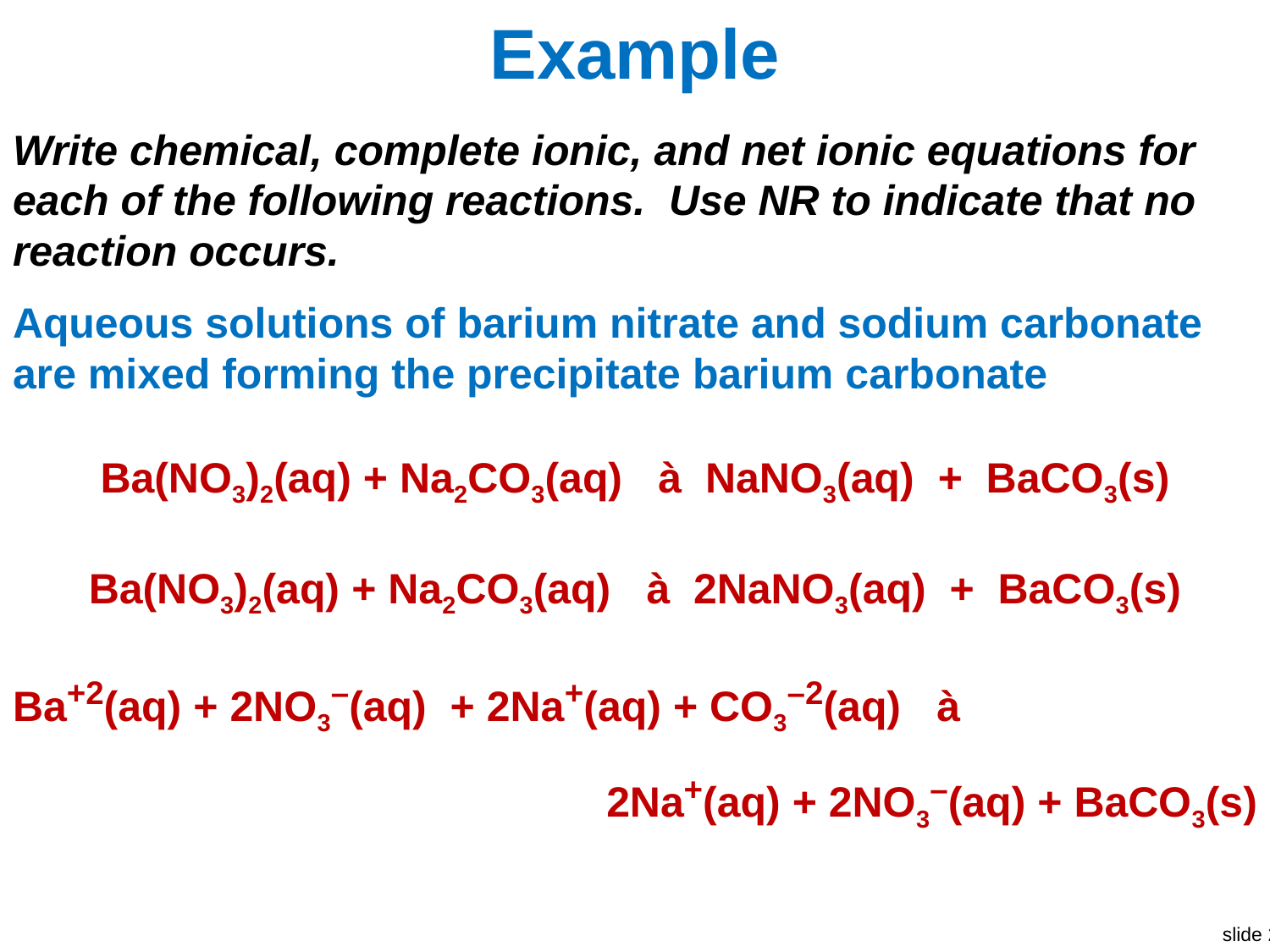

# Example
Write chemical, complete ionic, and net ionic equations for each of the following reactions.  Use NR to indicate that no reaction occurs.
Aqueous solutions of barium nitrate and sodium carbonate are mixed forming the precipitate barium carbonate
Ba(NO3)2(aq) + Na2CO3(aq)   à  NaNO3(aq)  +  BaCO3(s)
Ba(NO3)2(aq) + Na2CO3(aq)   à  2NaNO3(aq)  +  BaCO3(s)
Ba+2(aq) + 2NO3–(aq)  + 2Na+(aq) + CO3–2(aq)   à
2Na+(aq) + 2NO3–(aq) + BaCO3(s)